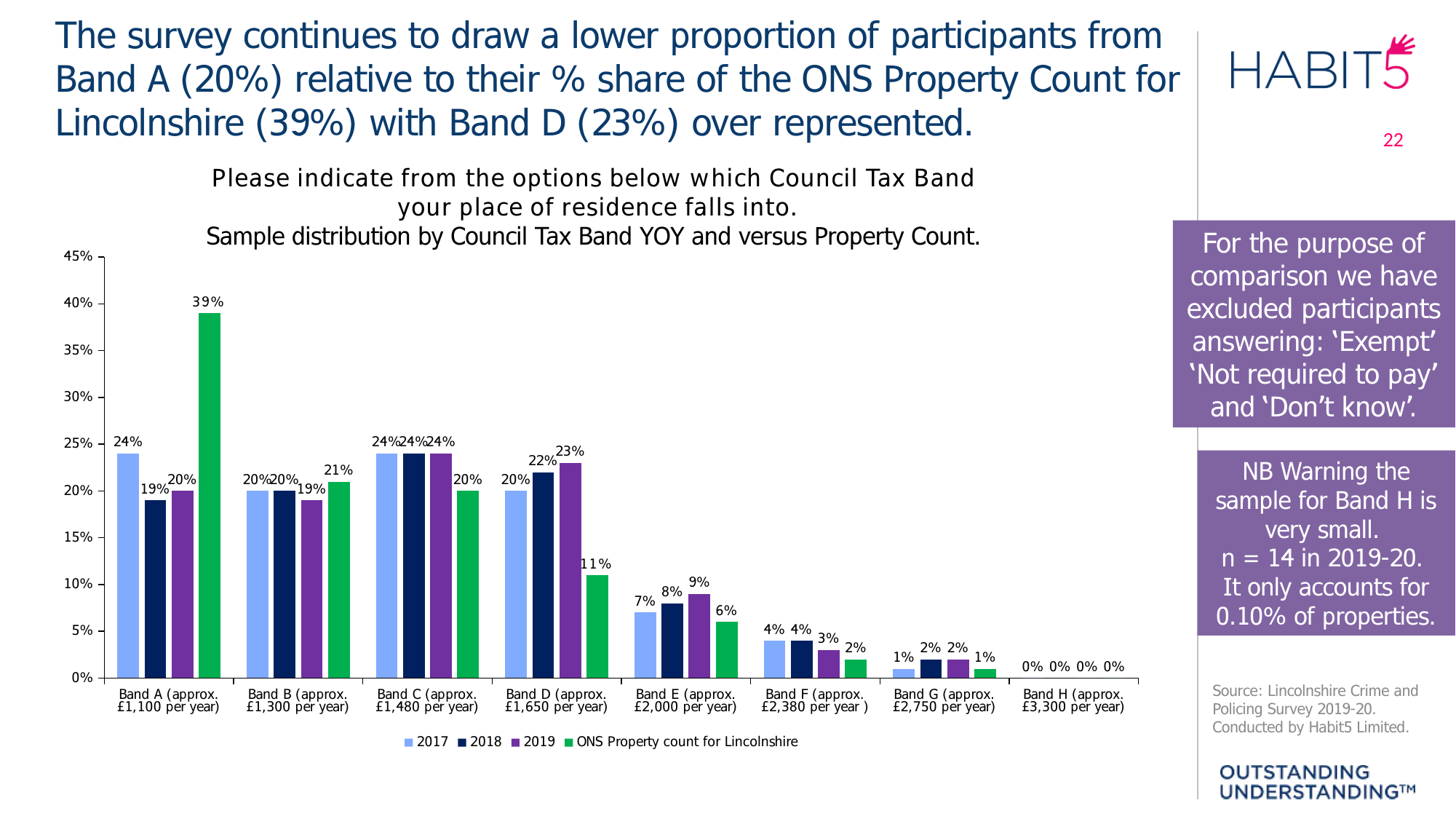

The survey continues to draw a lower proportion of participants from Band A (20%) relative to their % share of the ONS Property Count for Lincolnshire (39%) with Band D (23%) over represented.
22
Please indicate from the options below which Council Tax Band
your place of residence falls into.
Sample distribution by Council Tax Band YOY and versus Property Count.
For the purpose of comparison we have excluded participants answering: ‘Exempt’ ‘Not required to pay’ and ‘Don’t know’.

### Chart

| Category | 2017 | 2018 | 2019 | ONS Property count for Lincolnshire |
|---|---|---|---|---|
| Band A (approx. £1,100 per year) | 0.24 | 0.19 | 0.2 | 0.39 |
| Band B (approx. £1,300 per year) | 0.2 | 0.2 | 0.19 | 0.21 |
| Band C (approx. £1,480 per year) | 0.24 | 0.24 | 0.24 | 0.2 |
| Band D (approx. £1,650 per year) | 0.2 | 0.22 | 0.23 | 0.11 |
| Band E (approx. £2,000 per year) | 0.07 | 0.08 | 0.09 | 0.06 |
| Band F (approx. £2,380 per year ) | 0.04 | 0.04 | 0.03 | 0.02 |
| Band G (approx. £2,750 per year) | 0.01 | 0.02 | 0.02 | 0.01 |
| Band H (approx. £3,300 per year) | 0.0 | 0.0 | 0.0 | 0.0 |
NB Warning the sample for Band H is very small.
n = 14 in 2019-20.
It only accounts for 0.10% of properties.